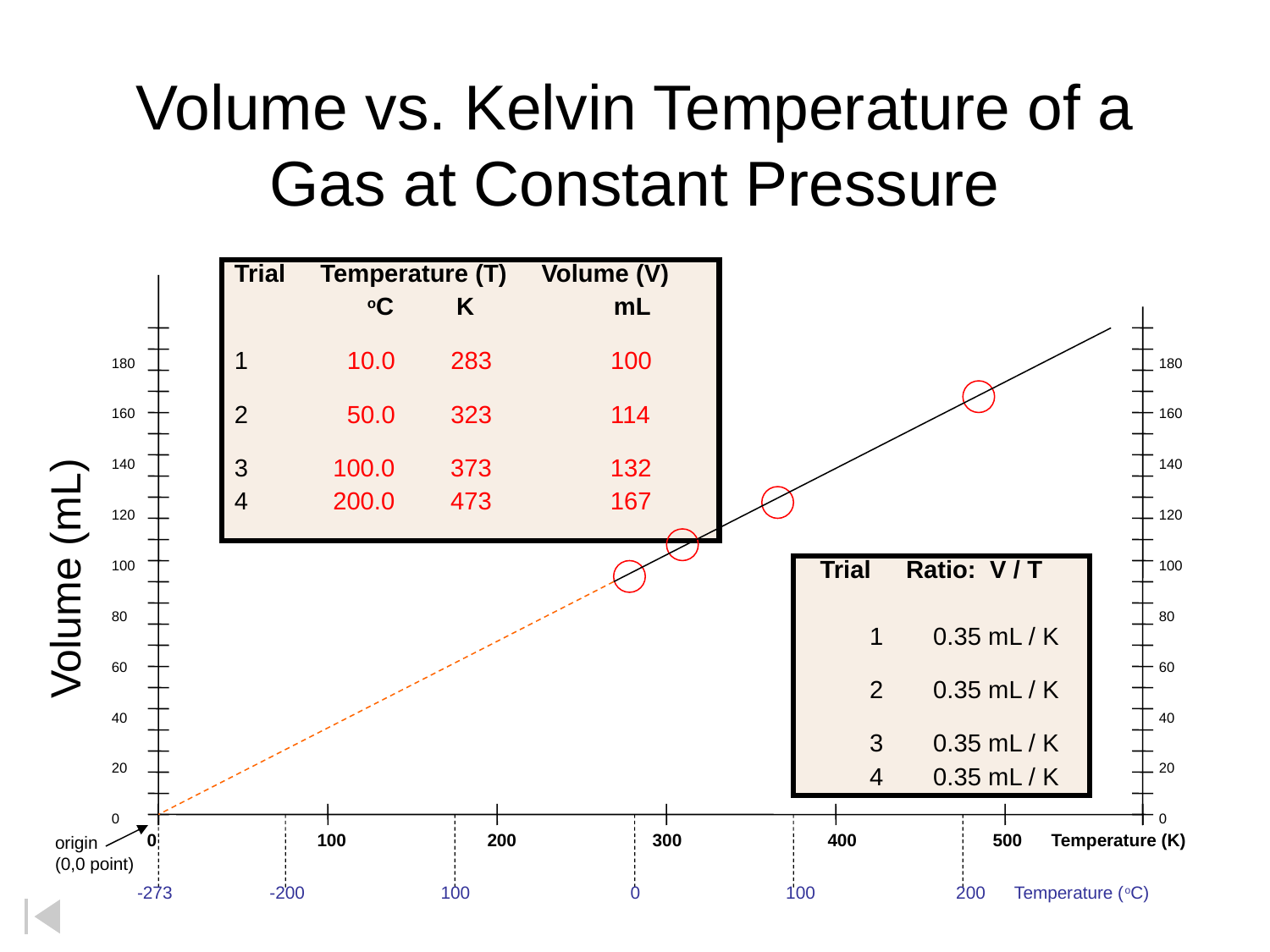

# Volume vs. Kelvin Temperature of a Gas at Constant Pressure
Trial     Temperature (T)     Volume (V)
                   oC         K                    mL
       10.0        283                 100
       50.0        323                 114
     100.0        373                 132
     200.0        473                 167

180

160

140

120

100

80

60

40

20

0
180

160

140

120

100

80

60

40

20

0

Volume (mL)

  Trial     Ratio:  V / T

0.35 mL / K
0.35 mL / K
0.35 mL / K
0.35 mL / K

0                                 100                             200                            300                              400                            500      Temperature (K)
origin
(0,0 point)

-273                    -200                            100                                 0                              100                             200      Temperature (oC)